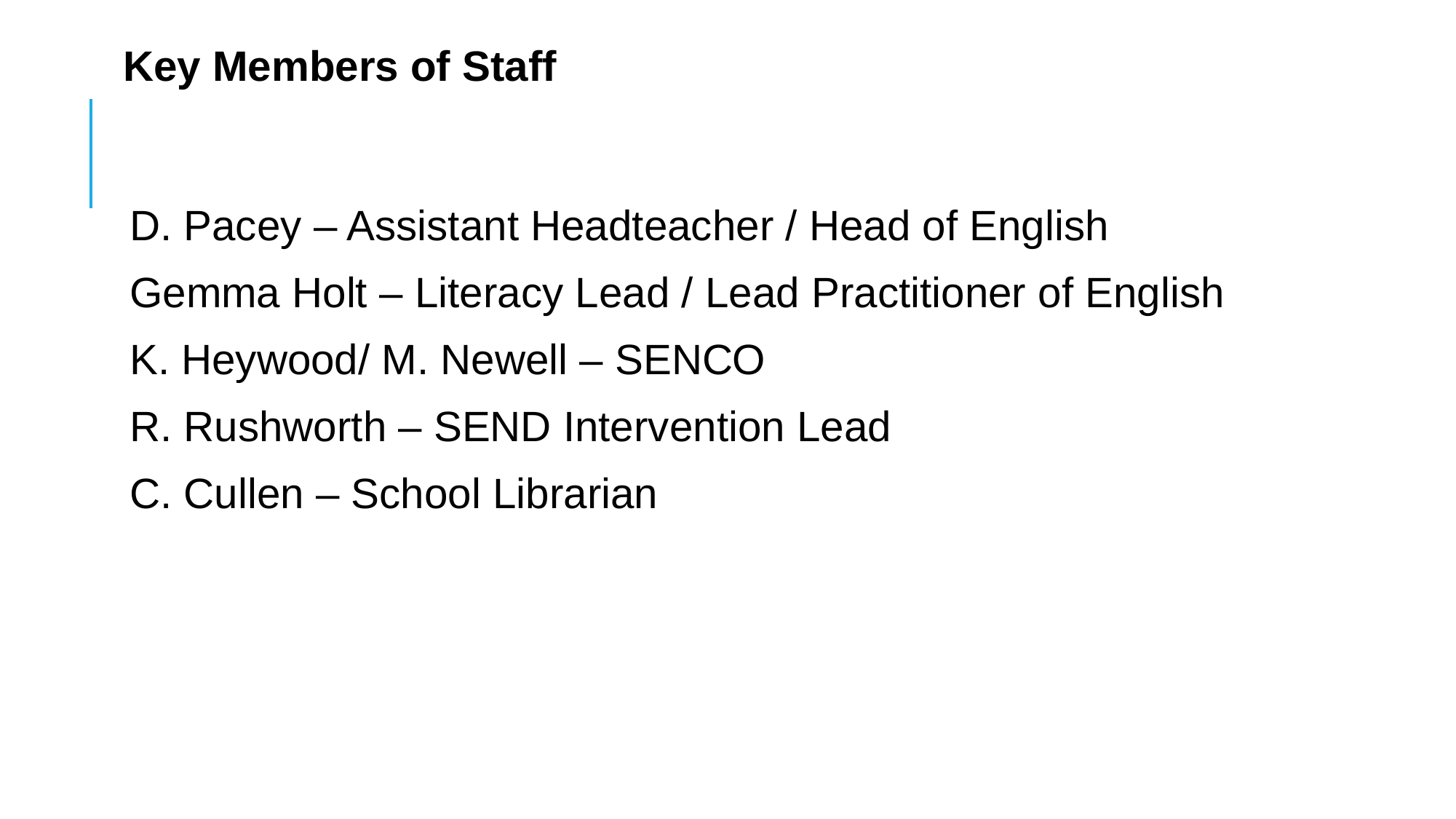

Key Members of Staff
D. Pacey – Assistant Headteacher / Head of English
Gemma Holt – Literacy Lead / Lead Practitioner of English
K. Heywood/ M. Newell – SENCO
R. Rushworth – SEND Intervention Lead
C. Cullen – School Librarian